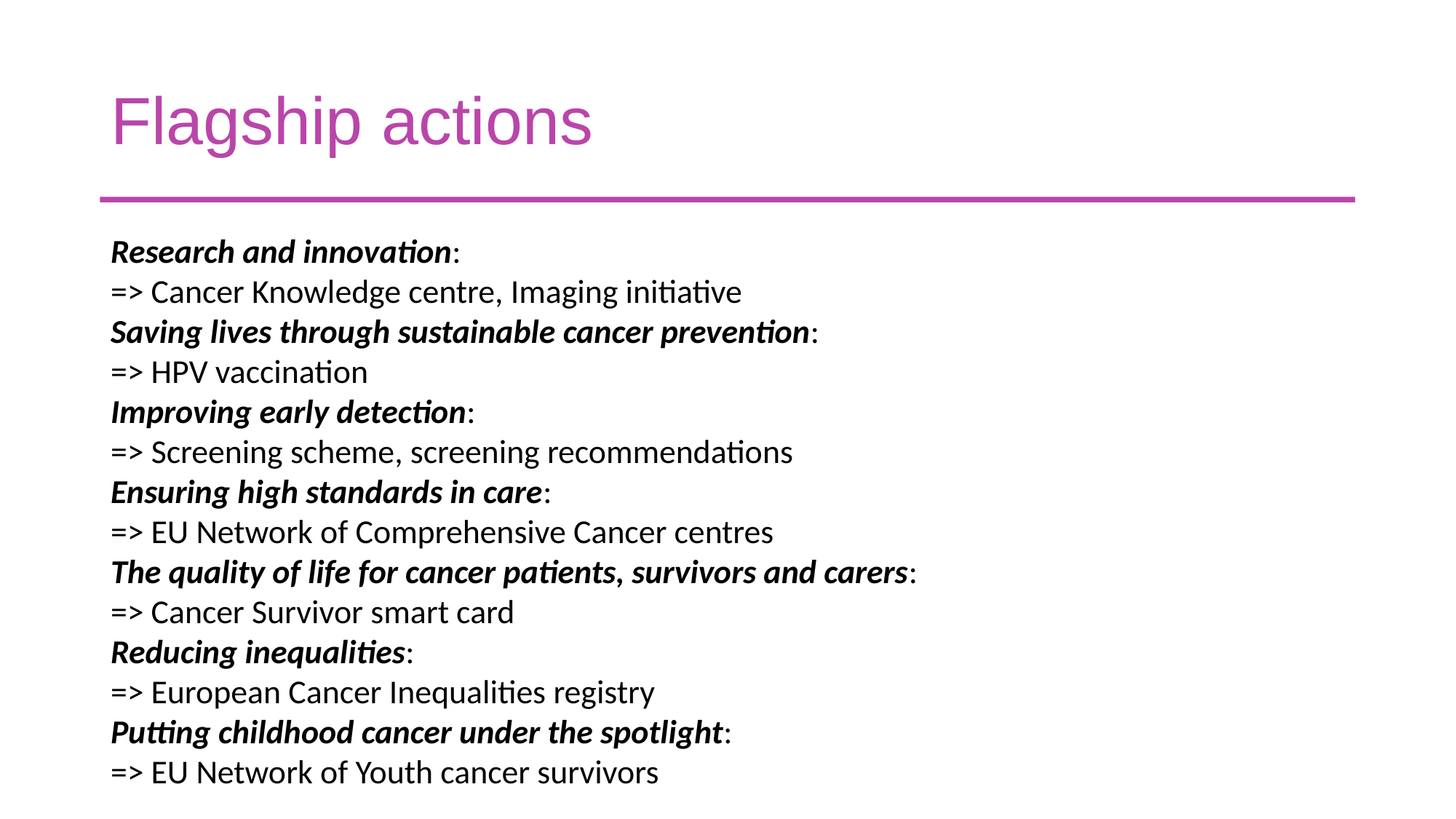

# Flagship actions
Research and innovation:
=> Cancer Knowledge centre, Imaging initiative
Saving lives through sustainable cancer prevention:
=> HPV vaccination
Improving early detection:
=> Screening scheme, screening recommendations
Ensuring high standards in care:
=> EU Network of Comprehensive Cancer centres
The quality of life for cancer patients, survivors and carers:
=> Cancer Survivor smart card
Reducing inequalities:
=> European Cancer Inequalities registry
Putting childhood cancer under the spotlight:
=> EU Network of Youth cancer survivors